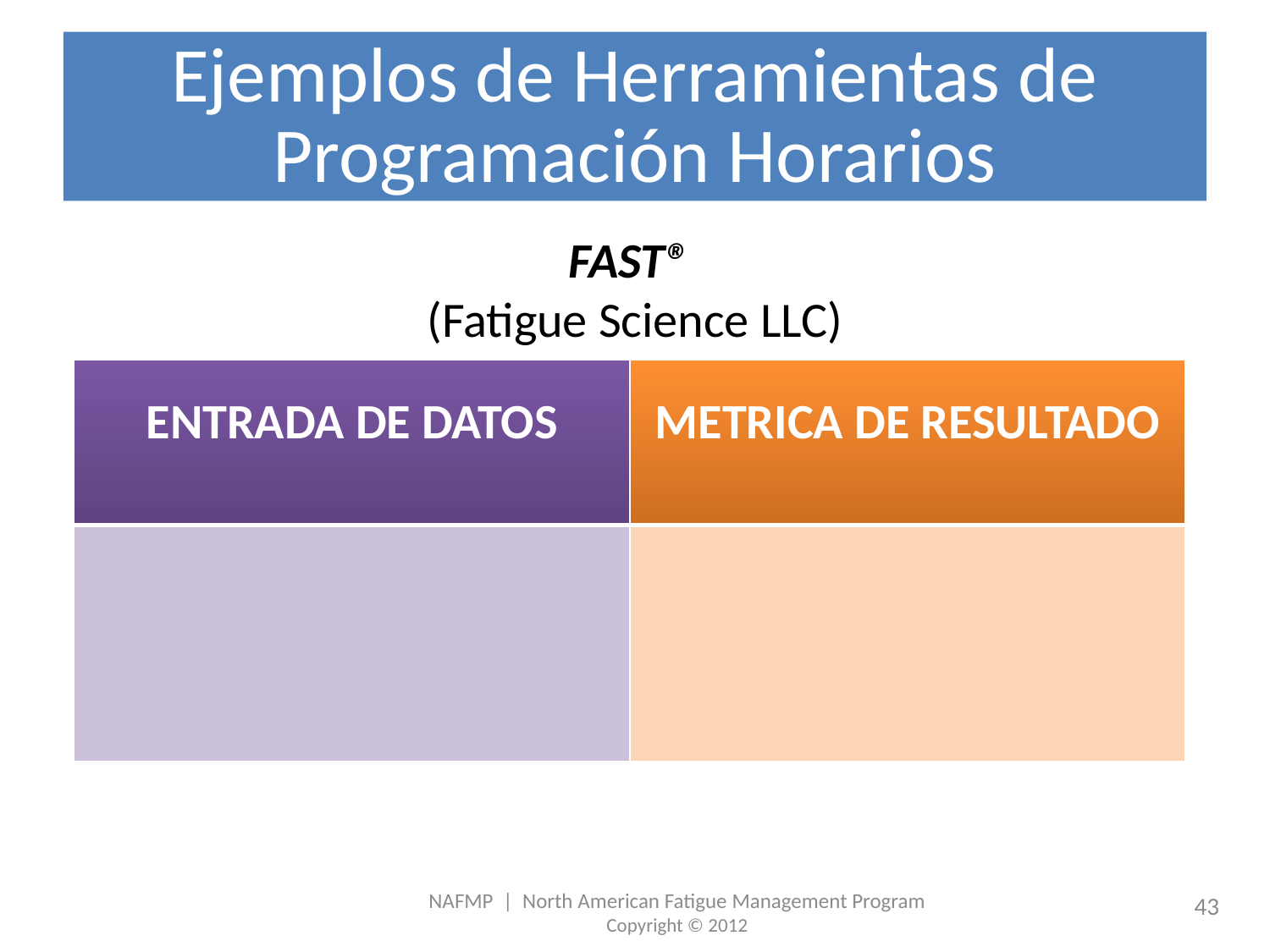

# Ejemplos de Herramientas de Programación Horarios
FAST®
(Fatigue Science LLC)

| ENTRADA DE DATOS | METRICA DE RESULTADO |
| --- | --- |
| -Horas de inicio y finalización del trabajo - Horarios de sueño (opcional) - Calidad de sueño | Puntuación de eficacia (en función del tiempo) |